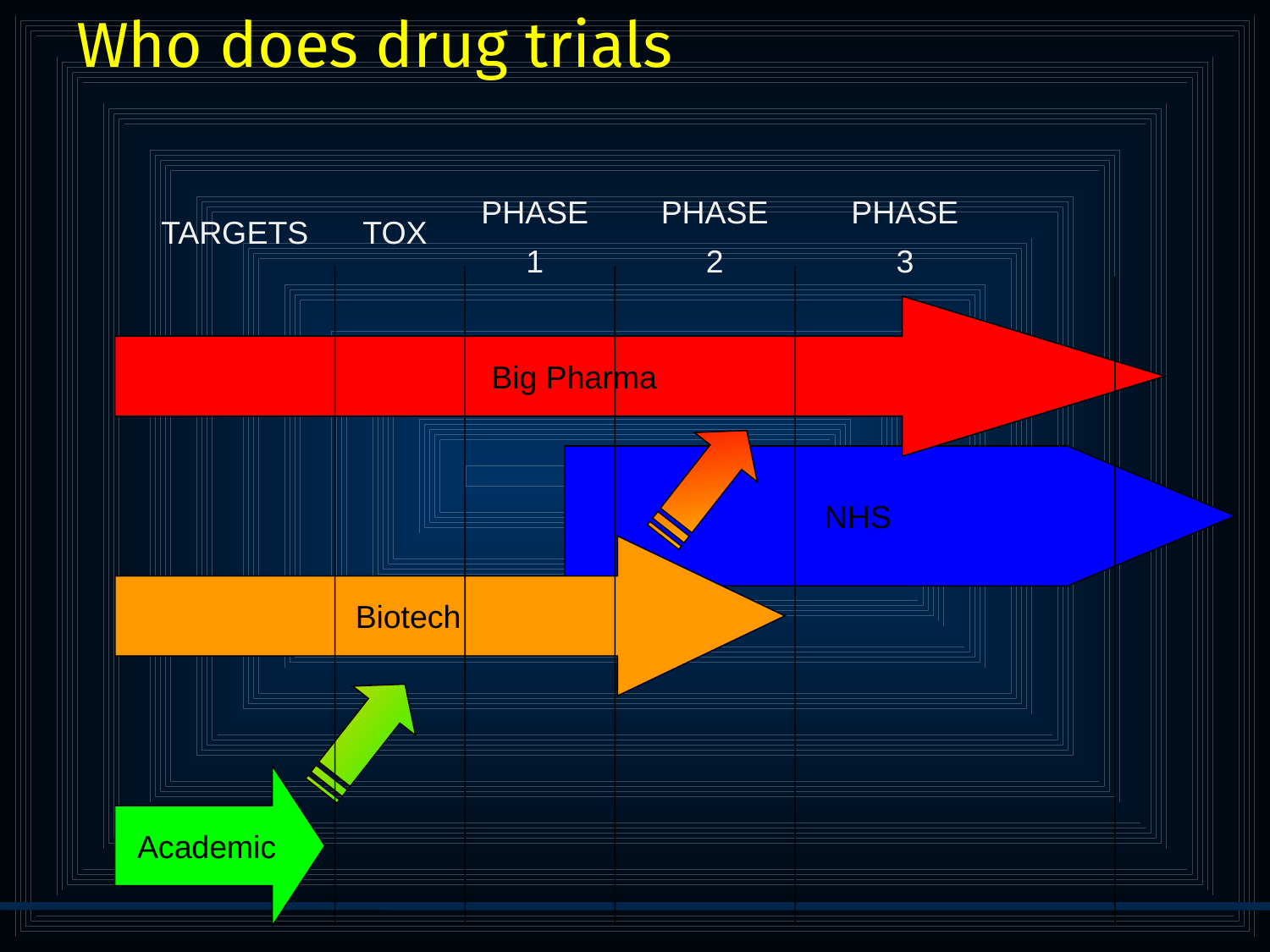

# Who does drug trials
PHASE
1
PHASE
2
PHASE
3
TARGETS
TOX

Big Pharma

NHS
Biotech

Academic